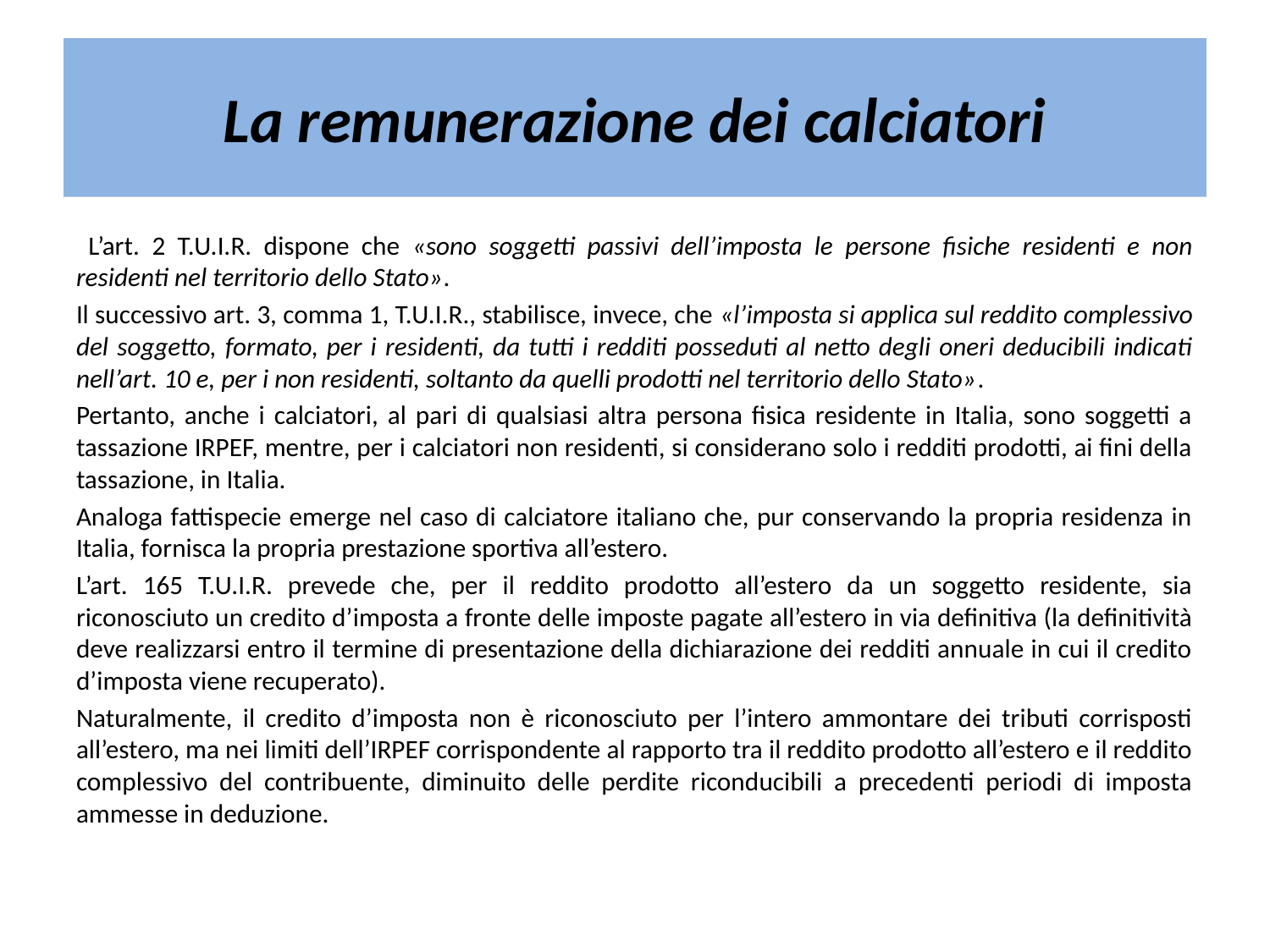

# La remunerazione dei calciatori
 L’art. 2 T.U.I.R. dispone che «sono soggetti passivi dell’imposta le persone fisiche residenti e non residenti nel territorio dello Stato».
Il successivo art. 3, comma 1, T.U.I.R., stabilisce, invece, che «l’imposta si applica sul reddito complessivo del soggetto, formato, per i residenti, da tutti i redditi posseduti al netto degli oneri deducibili indicati nell’art. 10 e, per i non residenti, soltanto da quelli prodotti nel territorio dello Stato».
Pertanto, anche i calciatori, al pari di qualsiasi altra persona fisica residente in Italia, sono soggetti a tassazione IRPEF, mentre, per i calciatori non residenti, si considerano solo i redditi prodotti, ai fini della tassazione, in Italia.
Analoga fattispecie emerge nel caso di calciatore italiano che, pur conservando la propria residenza in Italia, fornisca la propria prestazione sportiva all’estero.
L’art. 165 T.U.I.R. prevede che, per il reddito prodotto all’estero da un soggetto residente, sia riconosciuto un credito d’imposta a fronte delle imposte pagate all’estero in via definitiva (la definitività deve realizzarsi entro il termine di presentazione della dichiarazione dei redditi annuale in cui il credito d’imposta viene recuperato).
Naturalmente, il credito d’imposta non è riconosciuto per l’intero ammontare dei tributi corrisposti all’estero, ma nei limiti dell’IRPEF corrispondente al rapporto tra il reddito prodotto all’estero e il reddito complessivo del contribuente, diminuito delle perdite riconducibili a precedenti periodi di imposta ammesse in deduzione.